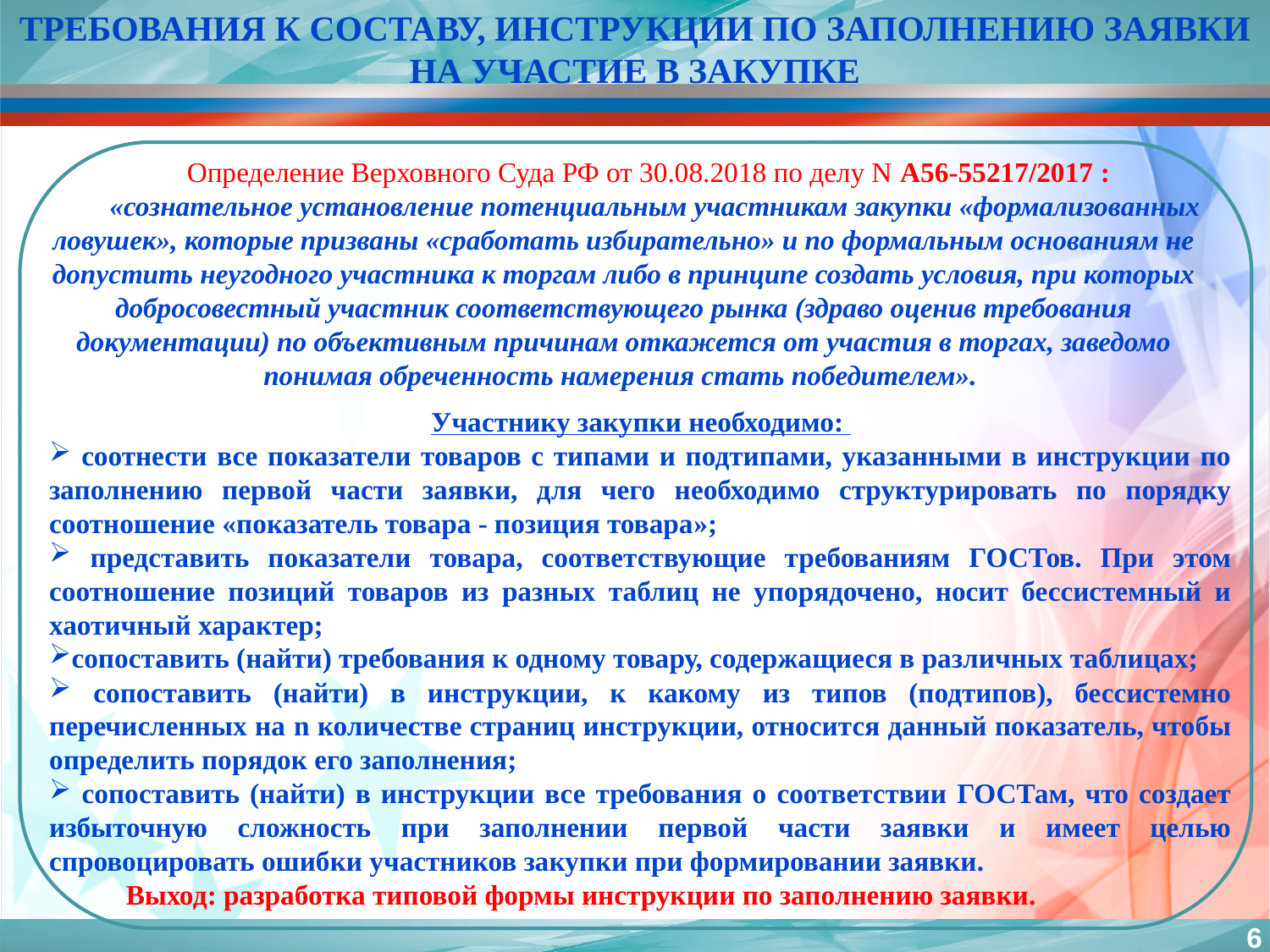

ТРЕБОВАНИЯ К СОСТАВУ, ИНСТРУКЦИИ ПО ЗАПОЛНЕНИЮ ЗАЯВКИ НА УЧАСТИЕ В ЗАКУПКЕ

Определение Верховного Суда РФ от 30.08.2018 по делу N А56-55217/2017 :
«сознательное установление потенциальным участникам закупки «формализованных ловушек», которые призваны «сработать избирательно» и по формальным основаниям не допустить неугодного участника к торгам либо в принципе создать условия, при которых добросовестный участник соответствующего рынка (здраво оценив требования документации) по объективным причинам откажется от участия в торгах, заведомо понимая обреченность намерения стать победителем».
Участнику закупки необходимо:
 соотнести все показатели товаров с типами и подтипами, указанными в инструкции по заполнению первой части заявки, для чего необходимо структурировать по порядку соотношение «показатель товара - позиция товара»;
 представить показатели товара, соответствующие требованиям ГОСТов. При этом соотношение позиций товаров из разных таблиц не упорядочено, носит бессистемный и хаотичный характер;
сопоставить (найти) требования к одному товару, содержащиеся в различных таблицах;
 сопоставить (найти) в инструкции, к какому из типов (подтипов), бессистемно перечисленных на n количестве страниц инструкции, относится данный показатель, чтобы определить порядок его заполнения;
 сопоставить (найти) в инструкции все требования о соответствии ГОСТам, что создает избыточную сложность при заполнении первой части заявки и имеет целью спровоцировать ошибки участников закупки при формировании заявки.
           Выход: разработка типовой формы инструкции по заполнению заявки.

6